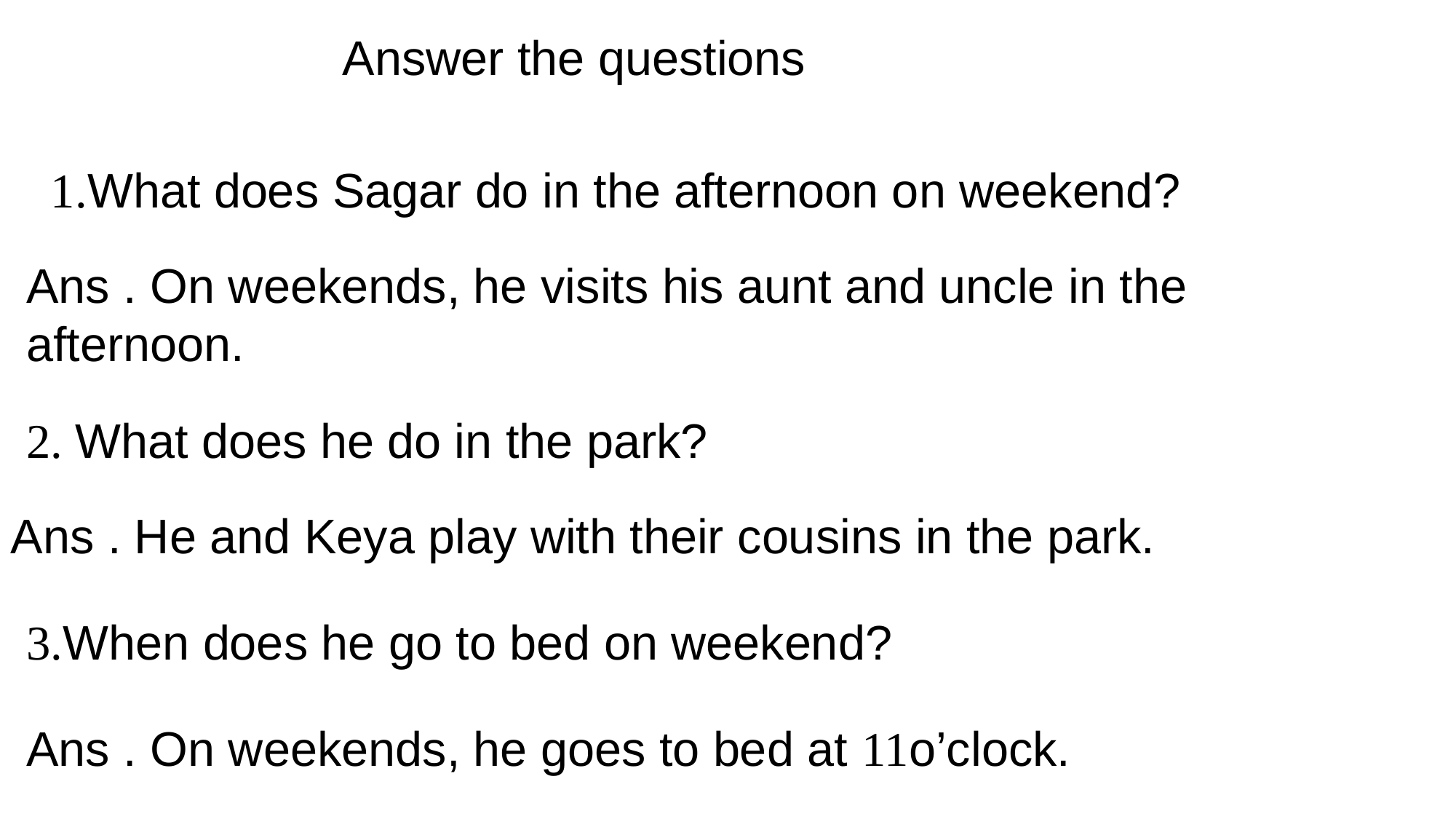

Answer the questions
1.What does Sagar do in the afternoon on weekend?
Ans . On weekends, he visits his aunt and uncle in the afternoon.
2. What does he do in the park?
Ans . He and Keya play with their cousins in the park.
3.When does he go to bed on weekend?
Ans . On weekends, he goes to bed at 11o’clock.